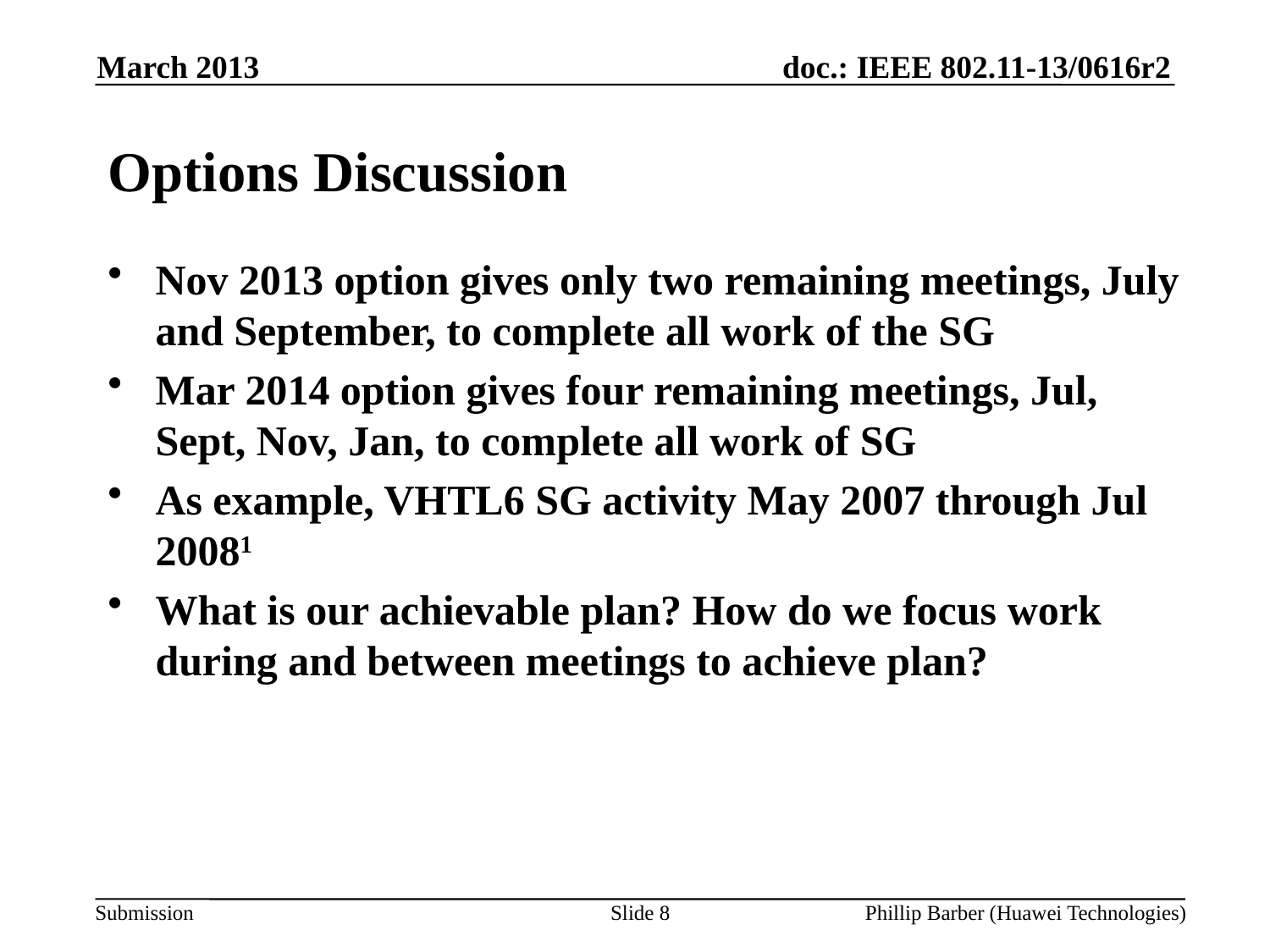

March 2013
# Options Discussion
Nov 2013 option gives only two remaining meetings, July and September, to complete all work of the SG
Mar 2014 option gives four remaining meetings, Jul, Sept, Nov, Jan, to complete all work of SG
As example, VHTL6 SG activity May 2007 through Jul 20081
What is our achievable plan? How do we focus work during and between meetings to achieve plan?

Slide 8
Phillip Barber (Huawei Technologies)